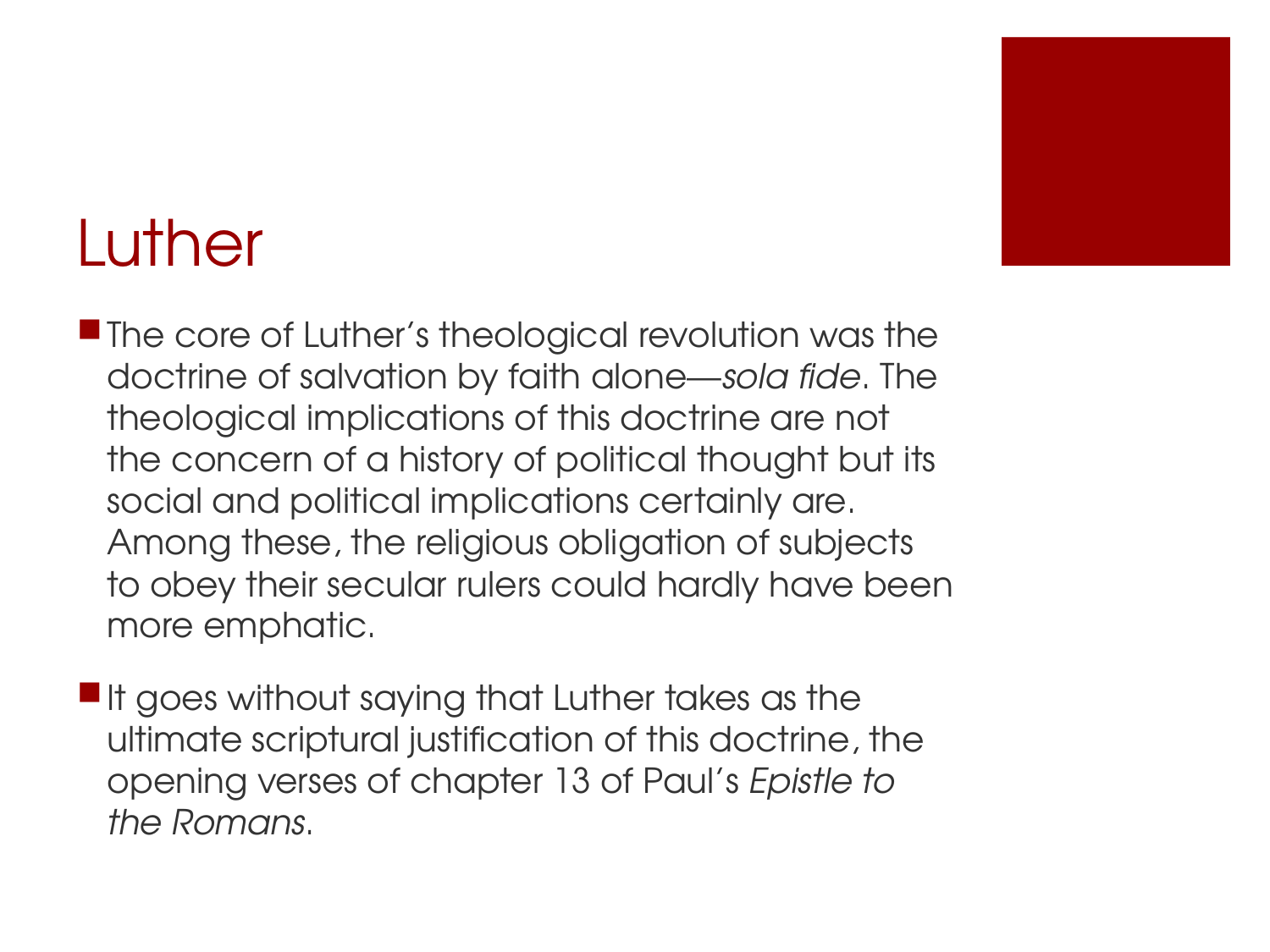

# Luther
The core of Luther’s theological revolution was the doctrine of salvation by faith alone—sola fide. The theological implications of this doctrine are not the concern of a history of political thought but its social and political implications certainly are. Among these, the religious obligation of subjects to obey their secular rulers could hardly have been more emphatic.
It goes without saying that Luther takes as the ultimate scriptural justification of this doctrine, the opening verses of chapter 13 of Paul’s Epistle to the Romans.